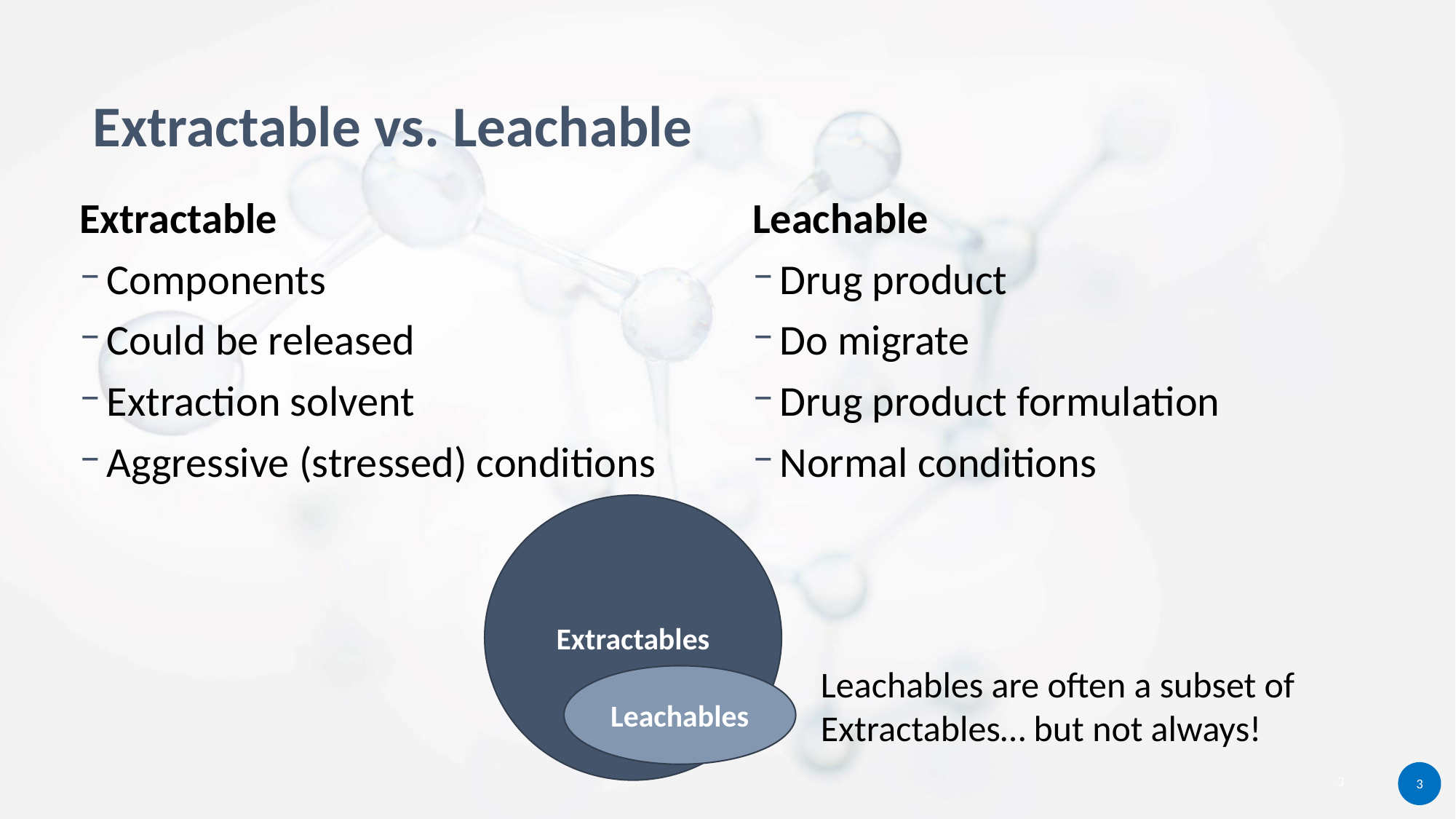

Extractable vs. Leachable
Extractable
Components
Could be released
Extraction solvent
Aggressive (stressed) conditions
Leachable
Drug product
Do migrate
Drug product formulation
Normal conditions
Extractables
Leachables are often a subset of Extractables… but not always!
Leachables
3